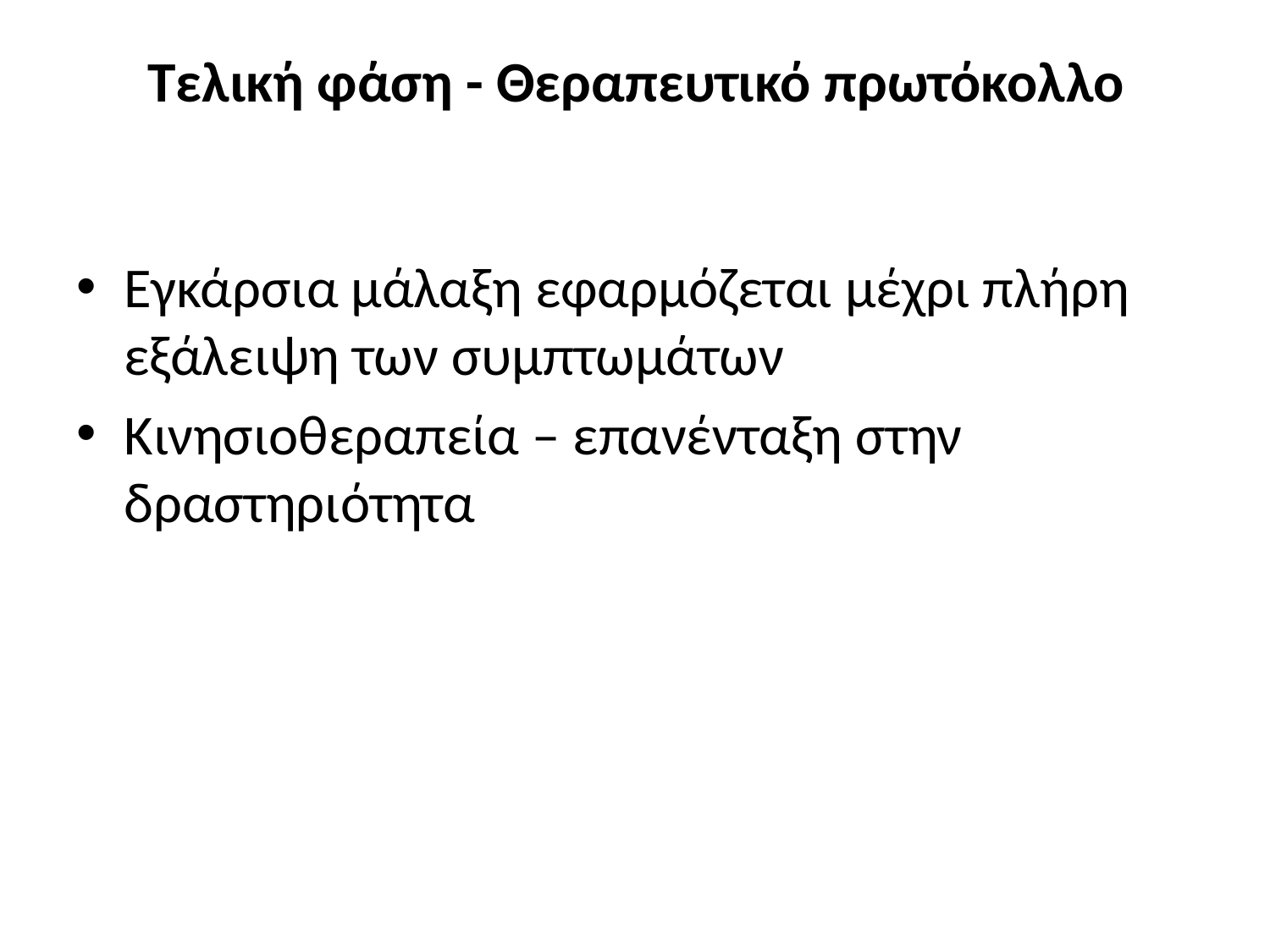

# Τελική φάση - Θεραπευτικό πρωτόκολλο

Εγκάρσια μάλαξη εφαρμόζεται μέχρι πλήρη εξάλειψη των συμπτωμάτων
Κινησιοθεραπεία – επανένταξη στην δραστηριότητα